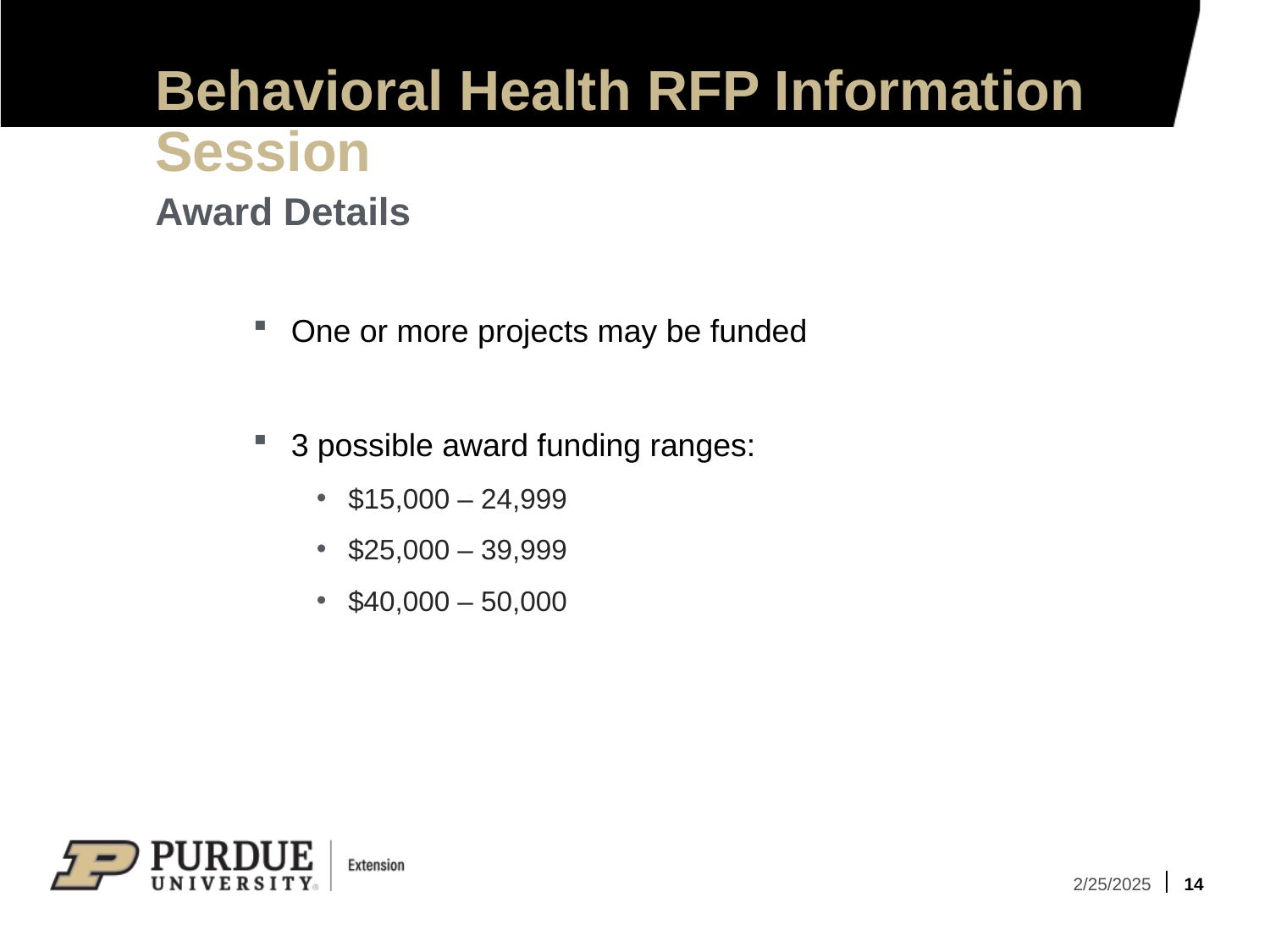

# Behavioral Health RFP Information Session
Award Details

One or more projects may be funded

3 possible award funding ranges:
$15,000 – 24,999
$25,000 – 39,999
$40,000 – 50,000
14
2/25/2025